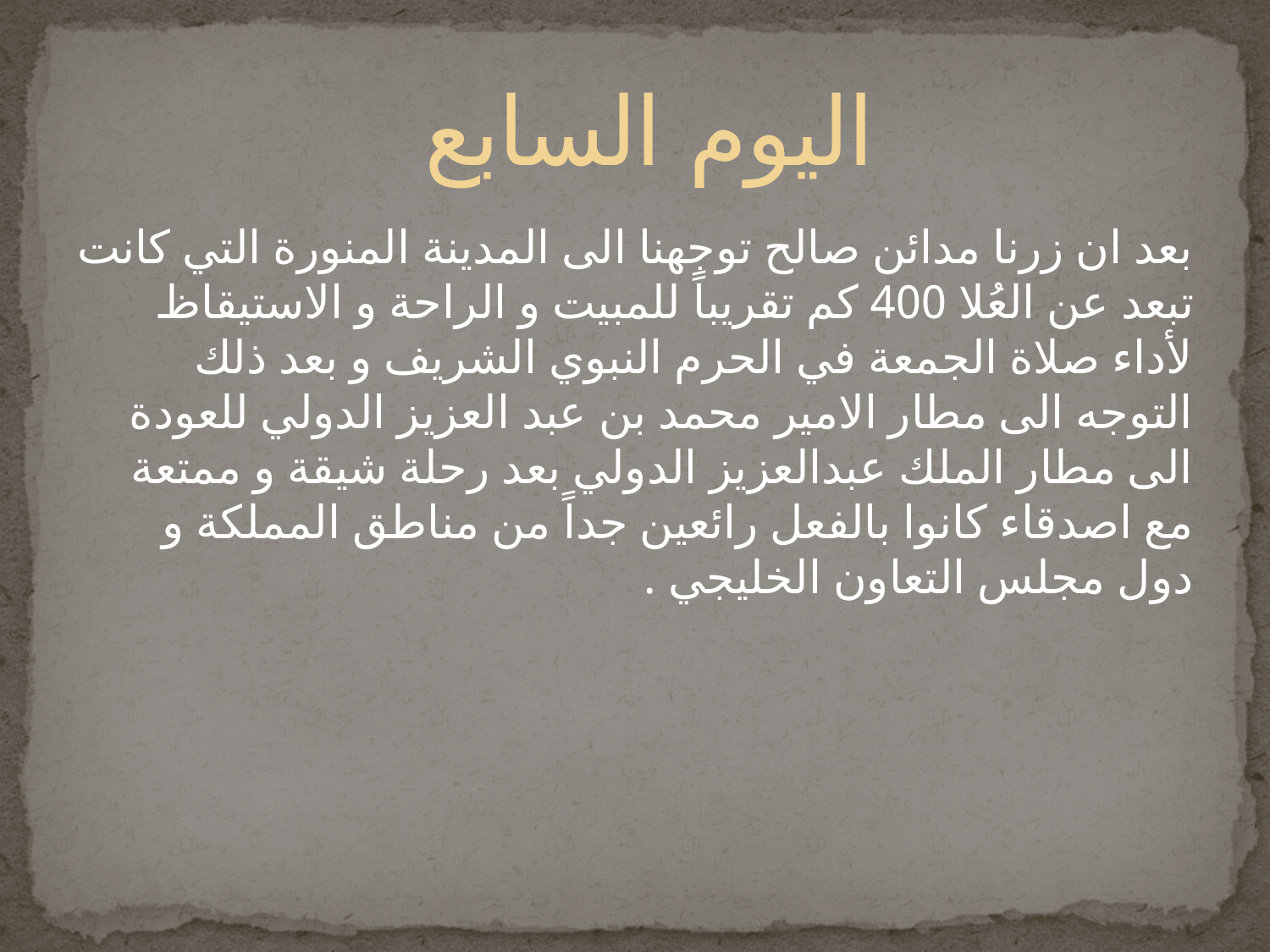

# اليوم السابع
بعد ان زرنا مدائن صالح توجهنا الى المدينة المنورة التي كانت تبعد عن العُلا 400 كم تقريباً للمبيت و الراحة و الاستيقاظ لأداء صلاة الجمعة في الحرم النبوي الشريف و بعد ذلك التوجه الى مطار الامير محمد بن عبد العزيز الدولي للعودة الى مطار الملك عبدالعزيز الدولي بعد رحلة شيقة و ممتعة مع اصدقاء كانوا بالفعل رائعين جداً من مناطق المملكة و دول مجلس التعاون الخليجي .